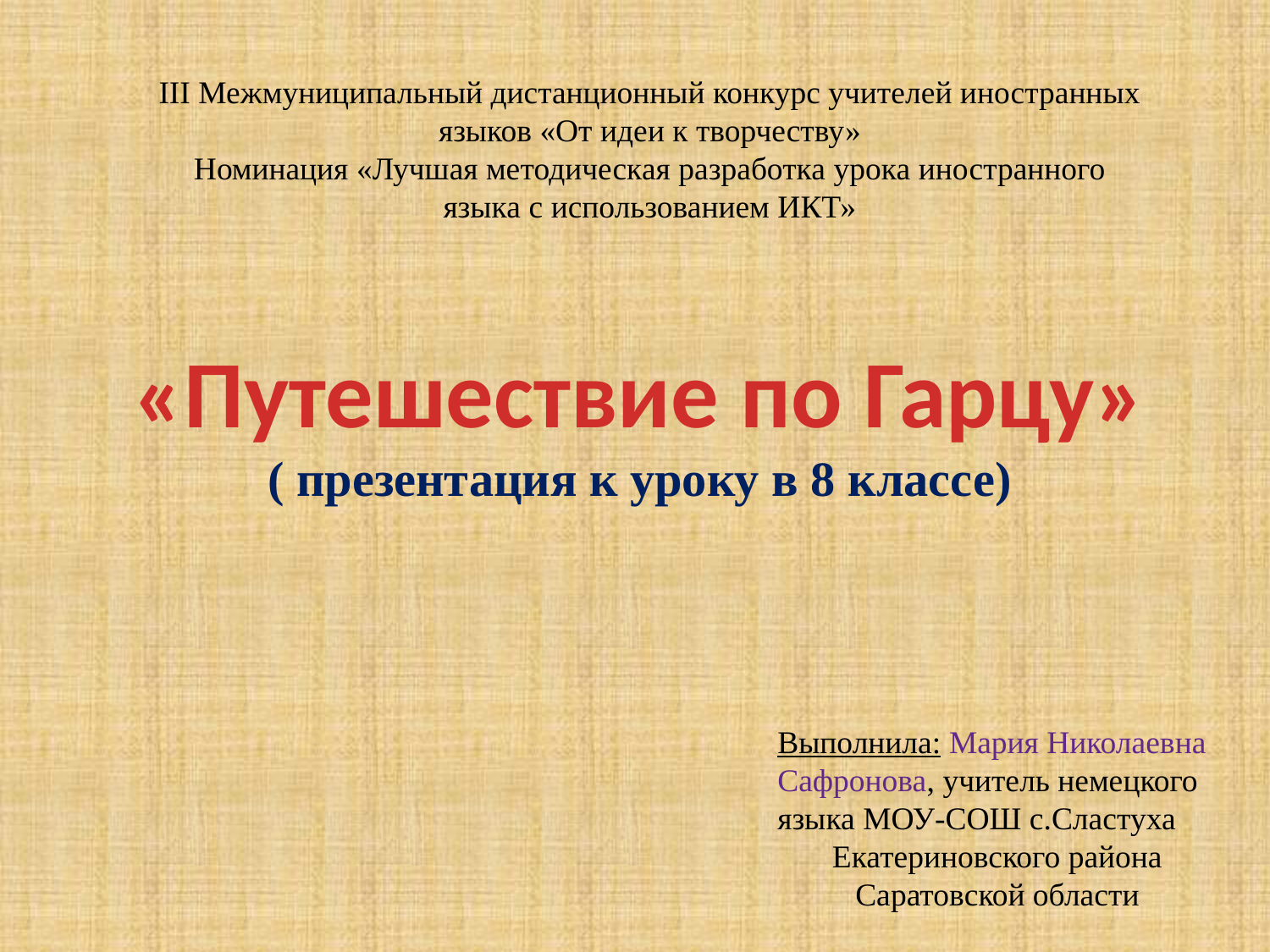

III Межмуниципальный дистанционный конкурс учителей иностранных языков «От идеи к творчеству»
Номинация «Лучшая методическая разработка урока иностранного языка с использованием ИКТ»

«Путешествие по Гарцу»
( презентация к уроку в 8 классе)
Выполнила: Мария Николаевна Сафронова, учитель немецкого языка МОУ-СОШ с.Сластуха
Екатериновского района Саратовской области